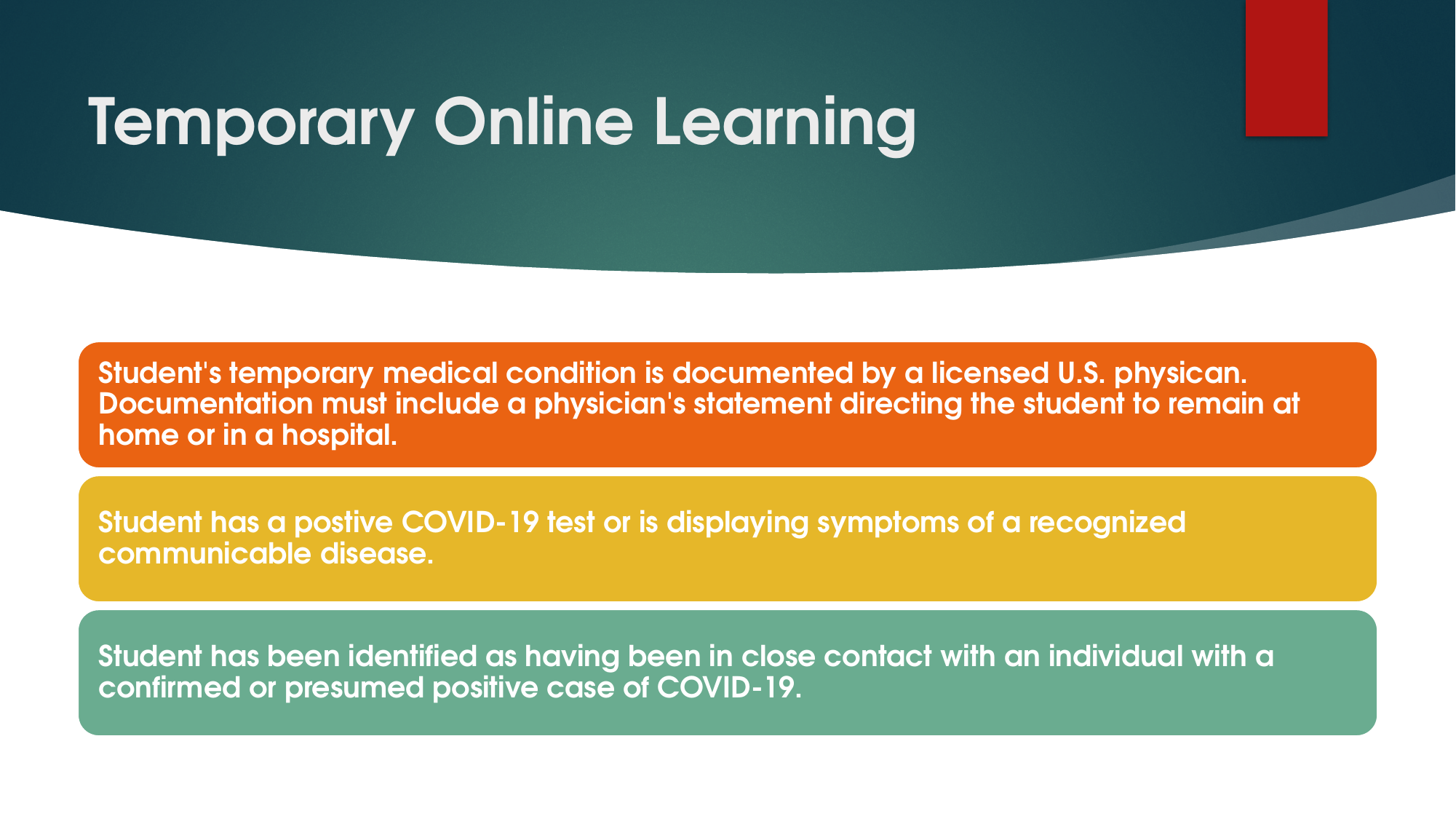

# Temporary Online Learning

Student's temporary medical condition is documented by a licensed U.S. physican. Documentation must include a physician's statement directing the student to remain at home or in a hospital.
Student has a postive COVID-19 test or is displaying symptoms of a recognized communicable disease.
Student has been identified as having been in close contact with an individual with a confirmed or presumed positive case of COVID-19.